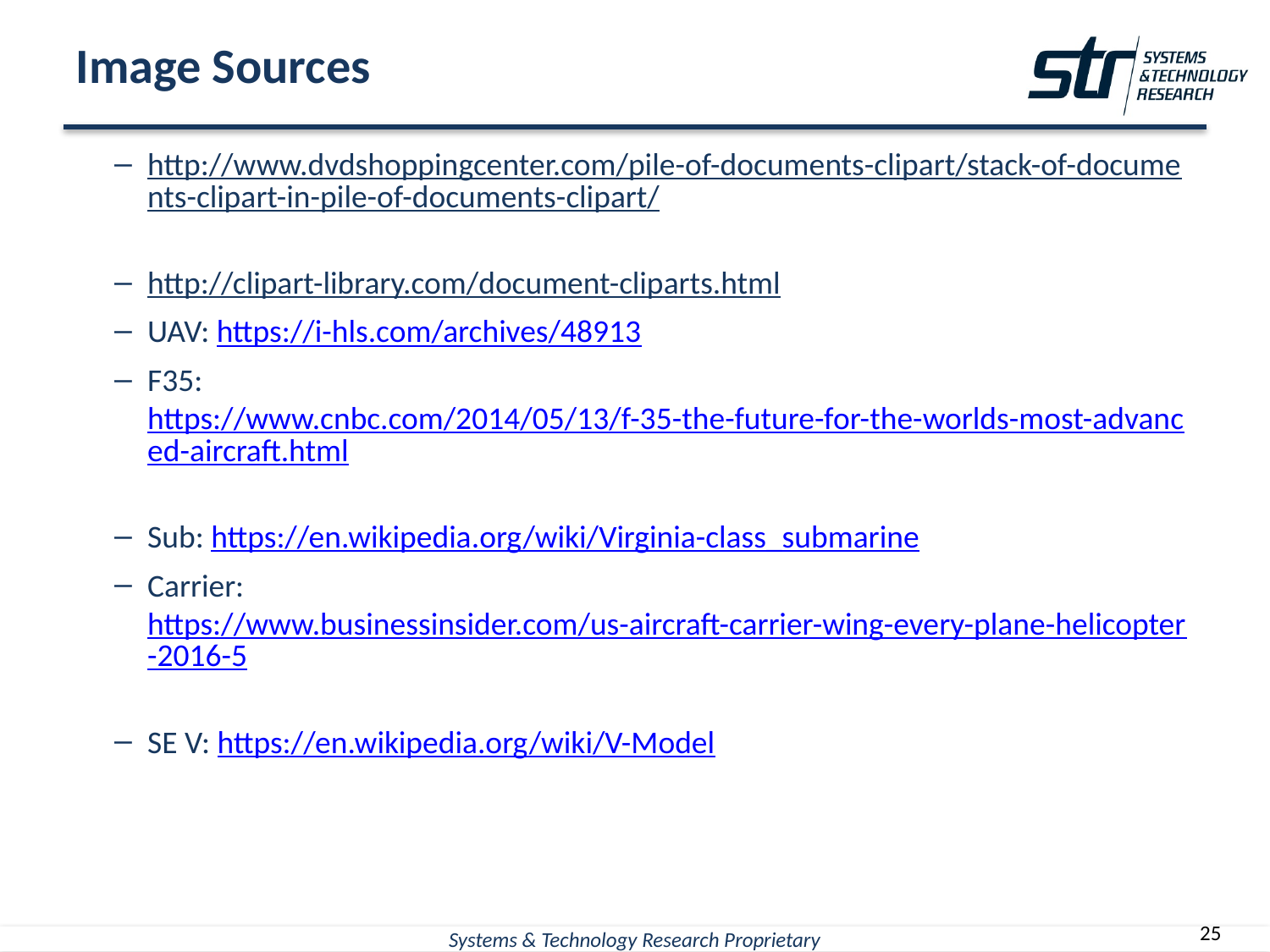

# Image Sources
http://www.dvdshoppingcenter.com/pile-of-documents-clipart/stack-of-documents-clipart-in-pile-of-documents-clipart/
http://clipart-library.com/document-cliparts.html
UAV: https://i-hls.com/archives/48913
F35: https://www.cnbc.com/2014/05/13/f-35-the-future-for-the-worlds-most-advanced-aircraft.html
Sub: https://en.wikipedia.org/wiki/Virginia-class_submarine
Carrier: https://www.businessinsider.com/us-aircraft-carrier-wing-every-plane-helicopter-2016-5
SE V: https://en.wikipedia.org/wiki/V-Model